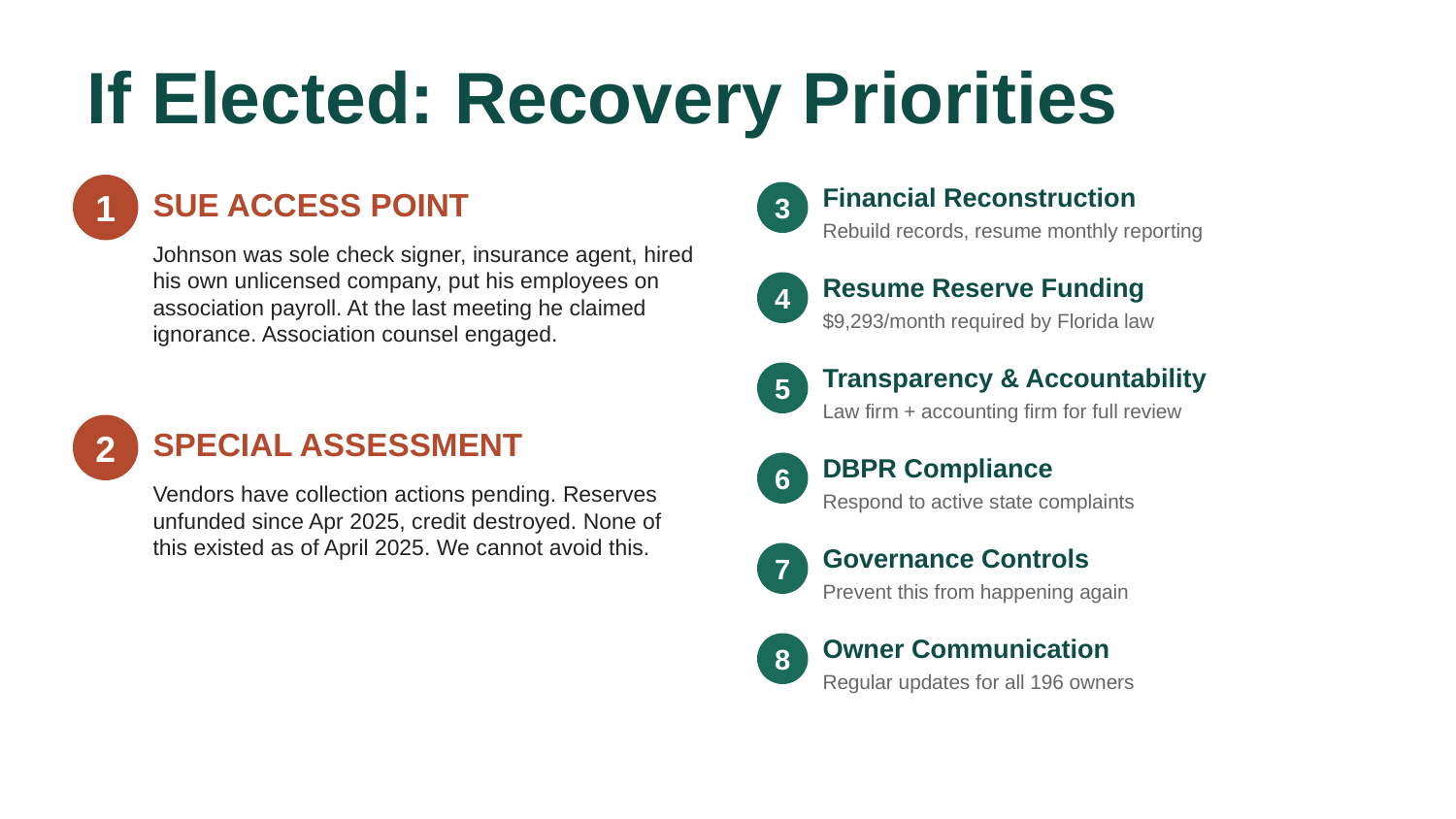

If Elected: Recovery Priorities

1
SUE ACCESS POINT
Financial Reconstruction

3
Rebuild records, resume monthly reporting
Johnson was sole check signer, insurance agent, hired his own unlicensed company, put his employees on association payroll. At the last meeting he claimed ignorance. Association counsel engaged.
Resume Reserve Funding

4
$9,293/month required by Florida law
Transparency & Accountability

5
Law firm + accounting firm for full review

2
SPECIAL ASSESSMENT
DBPR Compliance

6
Vendors have collection actions pending. Reserves unfunded since Apr 2025, credit destroyed. None of this existed as of April 2025. We cannot avoid this.
Respond to active state complaints
Governance Controls

7
Prevent this from happening again
Owner Communication

8
Regular updates for all 196 owners